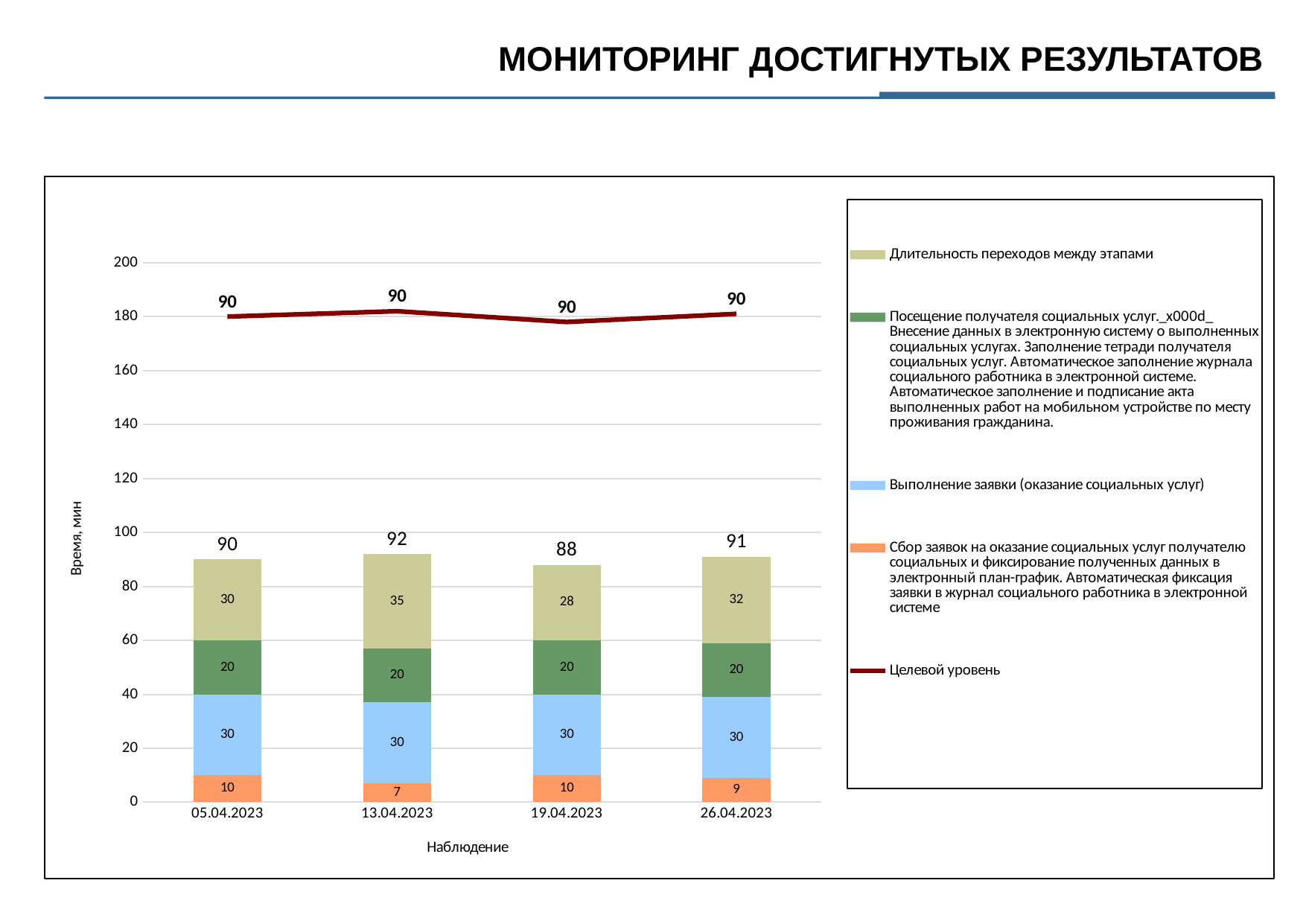

МОНИТОРИНГ ДОСТИГНУТЫХ РЕЗУЛЬТАТОВ

### Chart:

| Category |  |  |  |  |  |  |
|---|---|---|---|---|---|---|
| 05.04.2023 | 10.0 | 30.0 | 20.0 | 30.0 | 90.0 | 90.0 |
| 13.04.2023 | 7.0 | 30.0 | 20.0 | 35.0 | 92.0 | 90.0 |
| 19.04.2023 | 10.0 | 30.0 | 20.0 | 28.0 | 88.0 | 90.0 |
| 26.04.2023 | 9.0 | 30.0 | 20.0 | 32.0 | 91.0 | 90.0 |